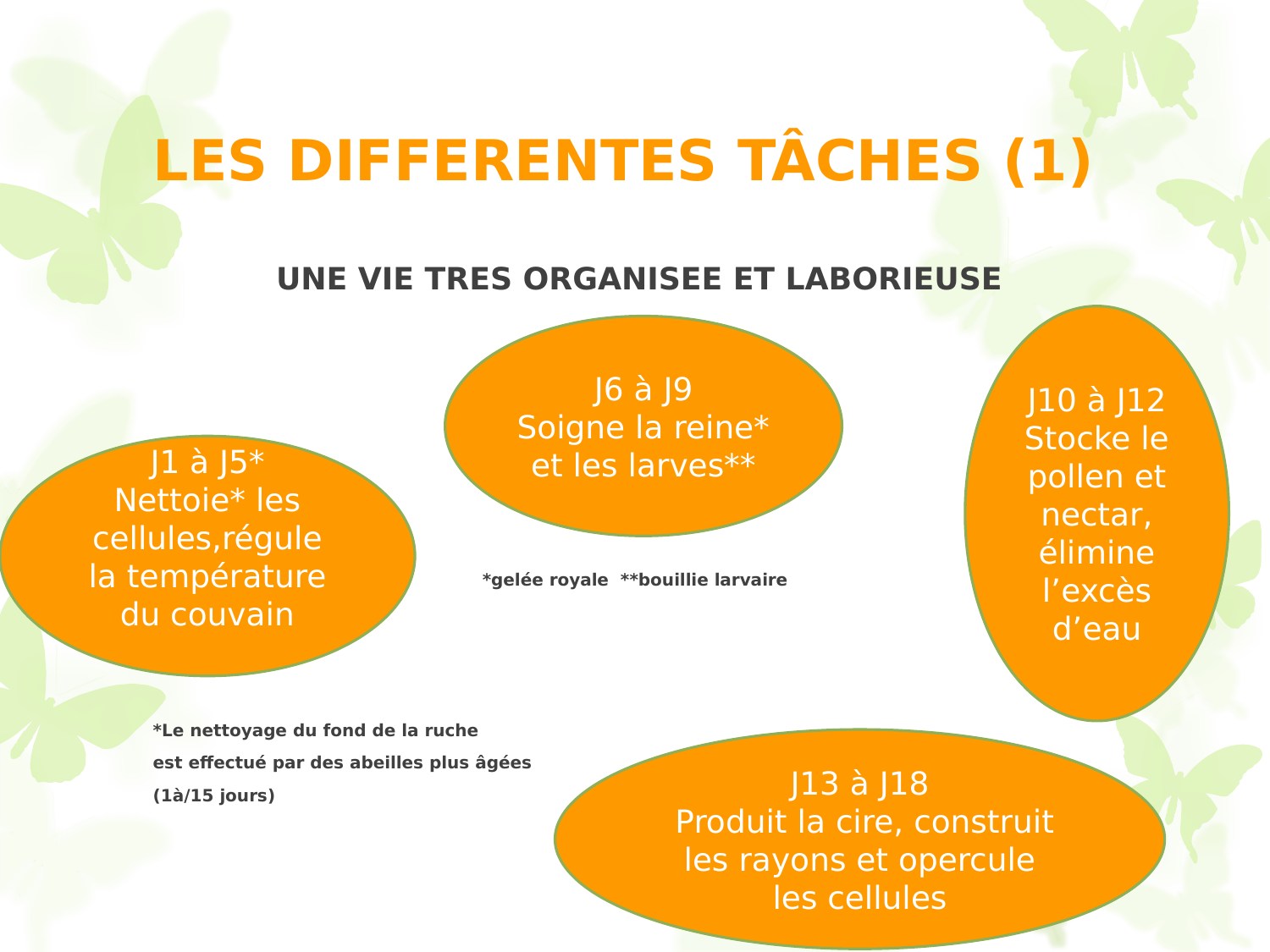

# LES DIFFERENTES TÂCHES (1)
 UNE VIE TRES ORGANISEE ET LABORIEUSE

*gelée royale  **bouillie larvaire

*Le nettoyage du fond de la ruche
est effectué par des abeilles plus âgées
(1à/15 jours)
J10 à J12
Stocke le pollen et nectar, élimine l’excès d’eau
J6 à J9
Soigne la reine* et les larves**
J1 à J5*
Nettoie* les cellules,régule la température du couvain

J13 à J18
 Produit la cire, construit les rayons et opercule les cellules